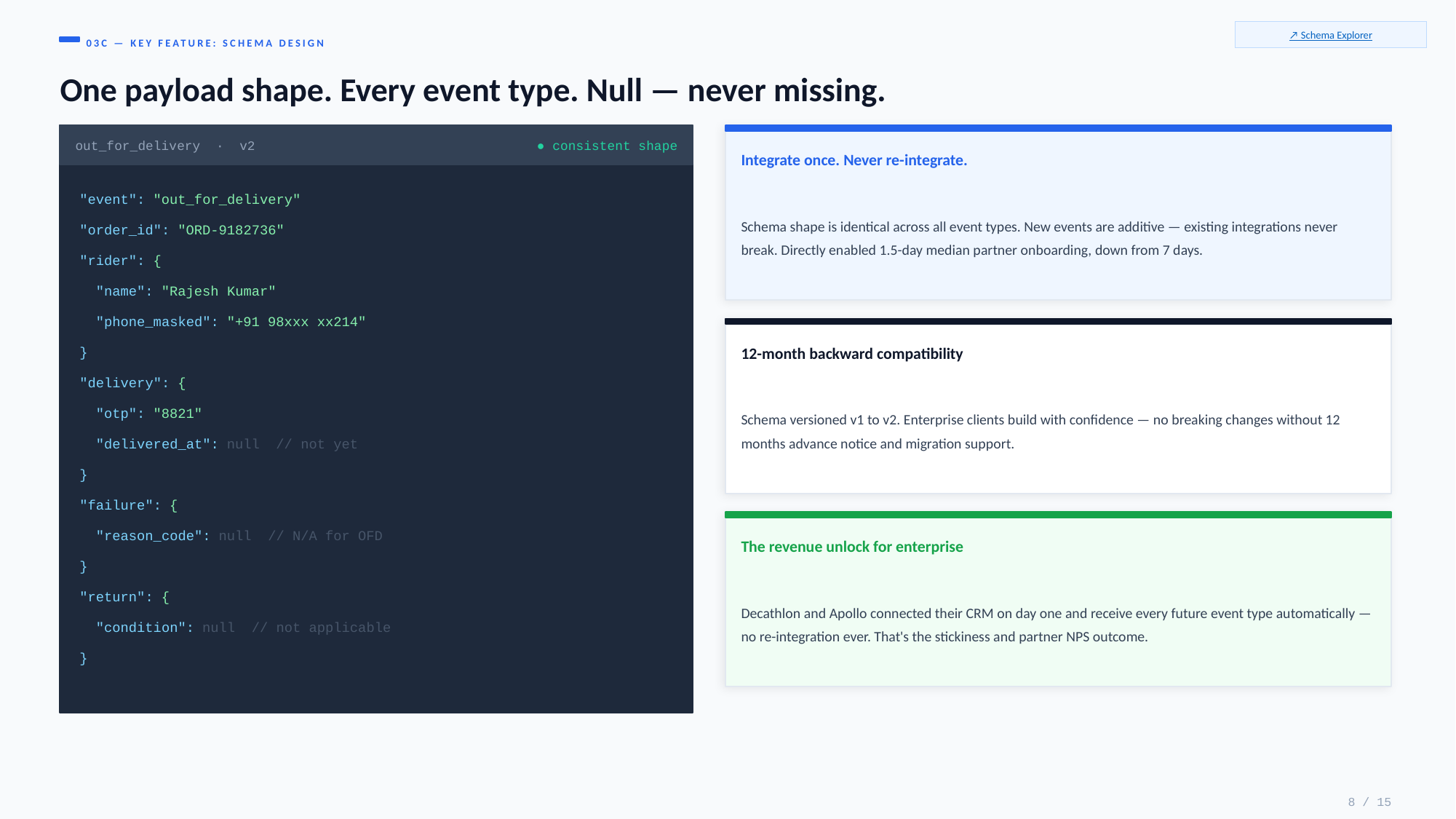

↗ Schema Explorer
03C — KEY FEATURE: SCHEMA DESIGN

One payload shape. Every event type. Null — never missing.

out_for_delivery  ·  v2
● consistent shape
Integrate once. Never re-integrate.
Schema shape is identical across all event types. New events are additive — existing integrations never break. Directly enabled 1.5-day median partner onboarding, down from 7 days.
"event": "out_for_delivery"
"order_id": "ORD-9182736"
"rider": {
  "name": "Rajesh Kumar"
  "phone_masked": "+91 98xxx xx214"

}
12-month backward compatibility
"delivery": {
Schema versioned v1 to v2. Enterprise clients build with confidence — no breaking changes without 12 months advance notice and migration support.
  "otp": "8821"
  "delivered_at": null  // not yet
}
"failure": {

  "reason_code": null  // N/A for OFD
The revenue unlock for enterprise
}
Decathlon and Apollo connected their CRM on day one and receive every future event type automatically — no re-integration ever. That's the stickiness and partner NPS outcome.
"return": {
  "condition": null  // not applicable
}
8 / 15